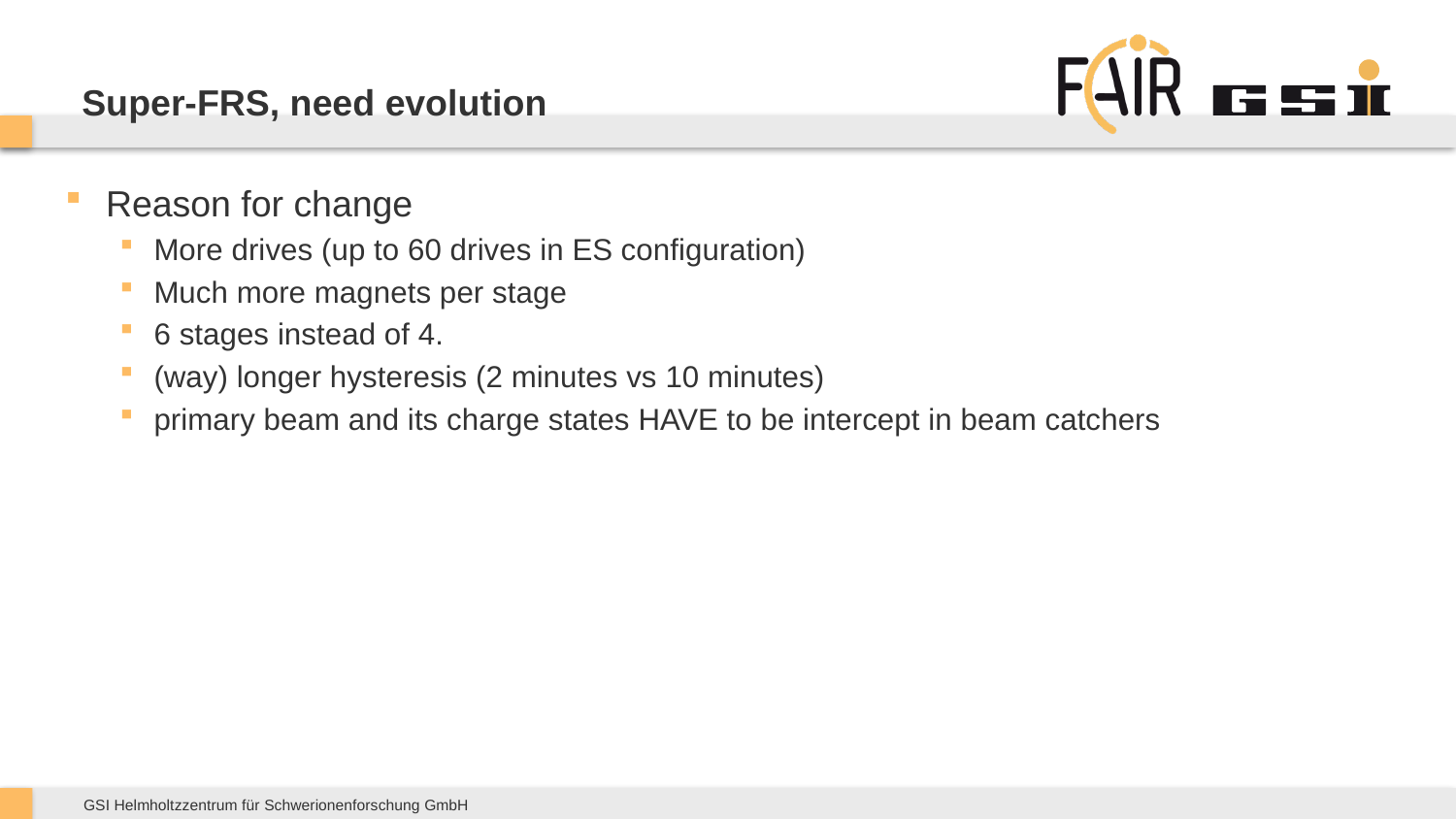

# Super-FRS, need evolution
Reason for change
More drives (up to 60 drives in ES configuration)
Much more magnets per stage
6 stages instead of 4.
(way) longer hysteresis (2 minutes vs 10 minutes)
primary beam and its charge states HAVE to be intercept in beam catchers